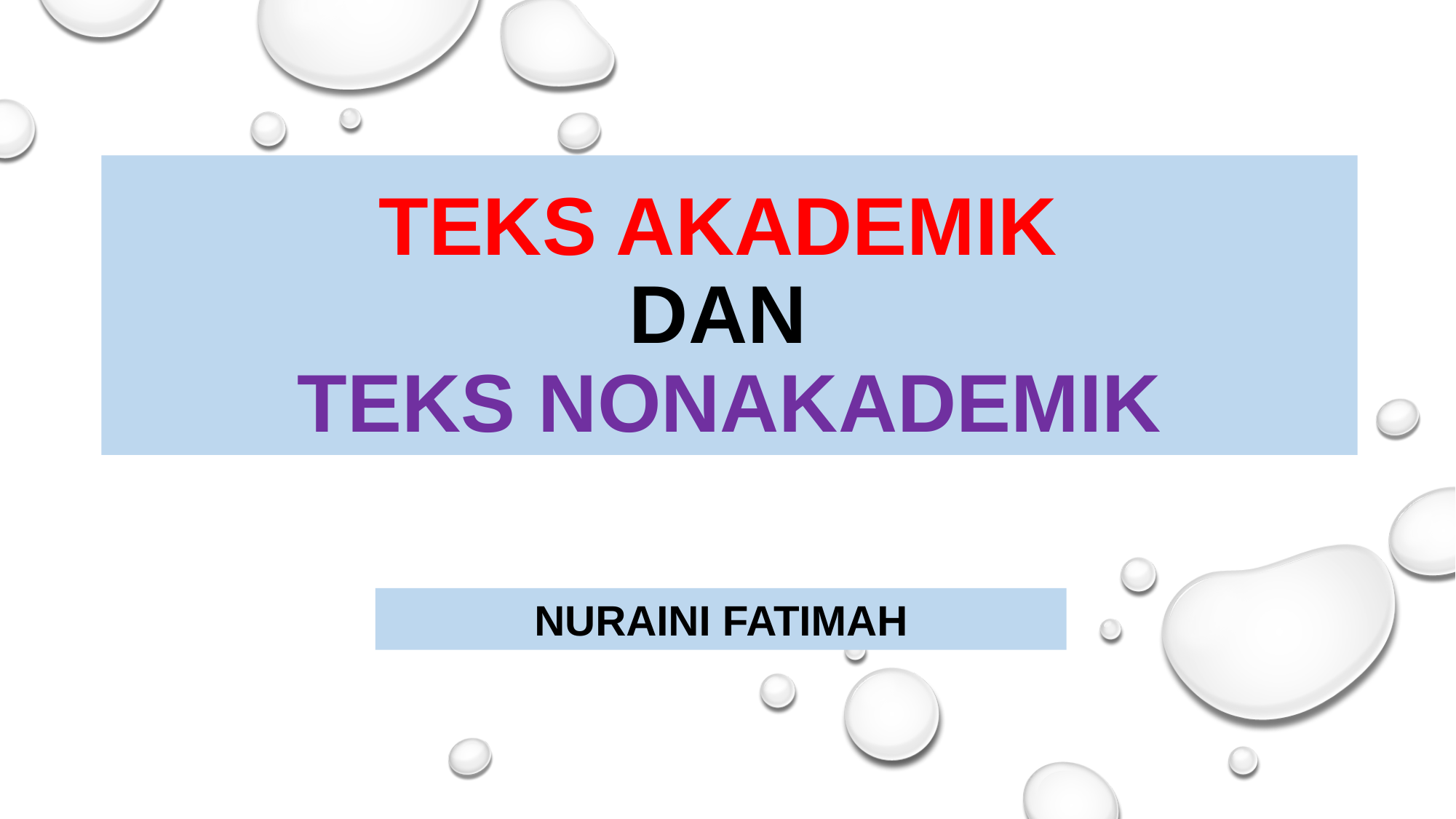

# TEKS AKADEMIK DAN TEKS NONAKADEMIK
NURAINI FATIMAH